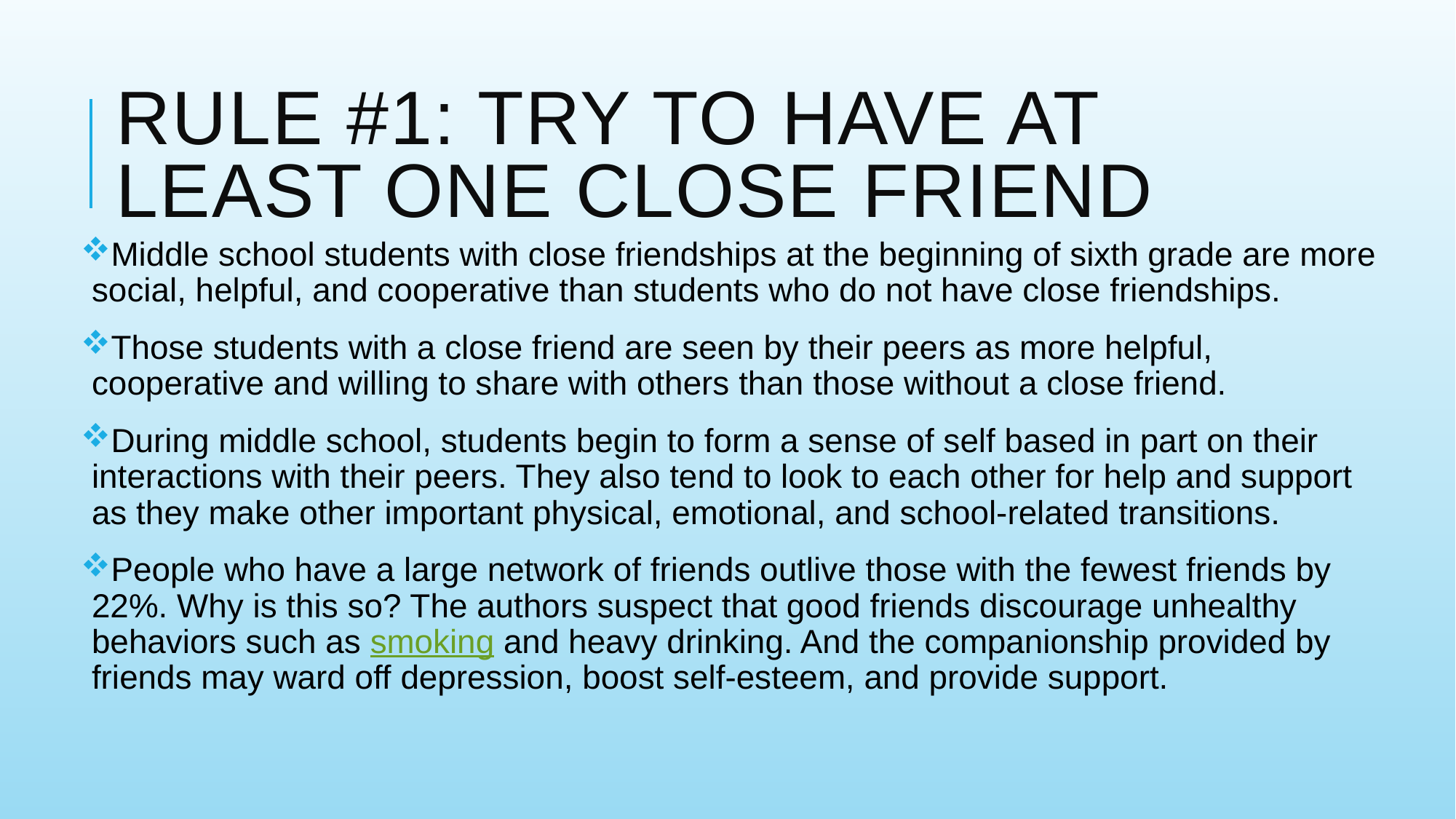

# Rule #1: try to have at least one close friend
Middle school students with close friendships at the beginning of sixth grade are more social, helpful, and cooperative than students who do not have close friendships.
Those students with a close friend are seen by their peers as more helpful, cooperative and willing to share with others than those without a close friend.
During middle school, students begin to form a sense of self based in part on their interactions with their peers. They also tend to look to each other for help and support as they make other important physical, emotional, and school-related transitions.
People who have a large network of friends outlive those with the fewest friends by 22%. Why is this so? The authors suspect that good friends discourage unhealthy behaviors such as smoking and heavy drinking. And the companionship provided by friends may ward off depression, boost self-esteem, and provide support.